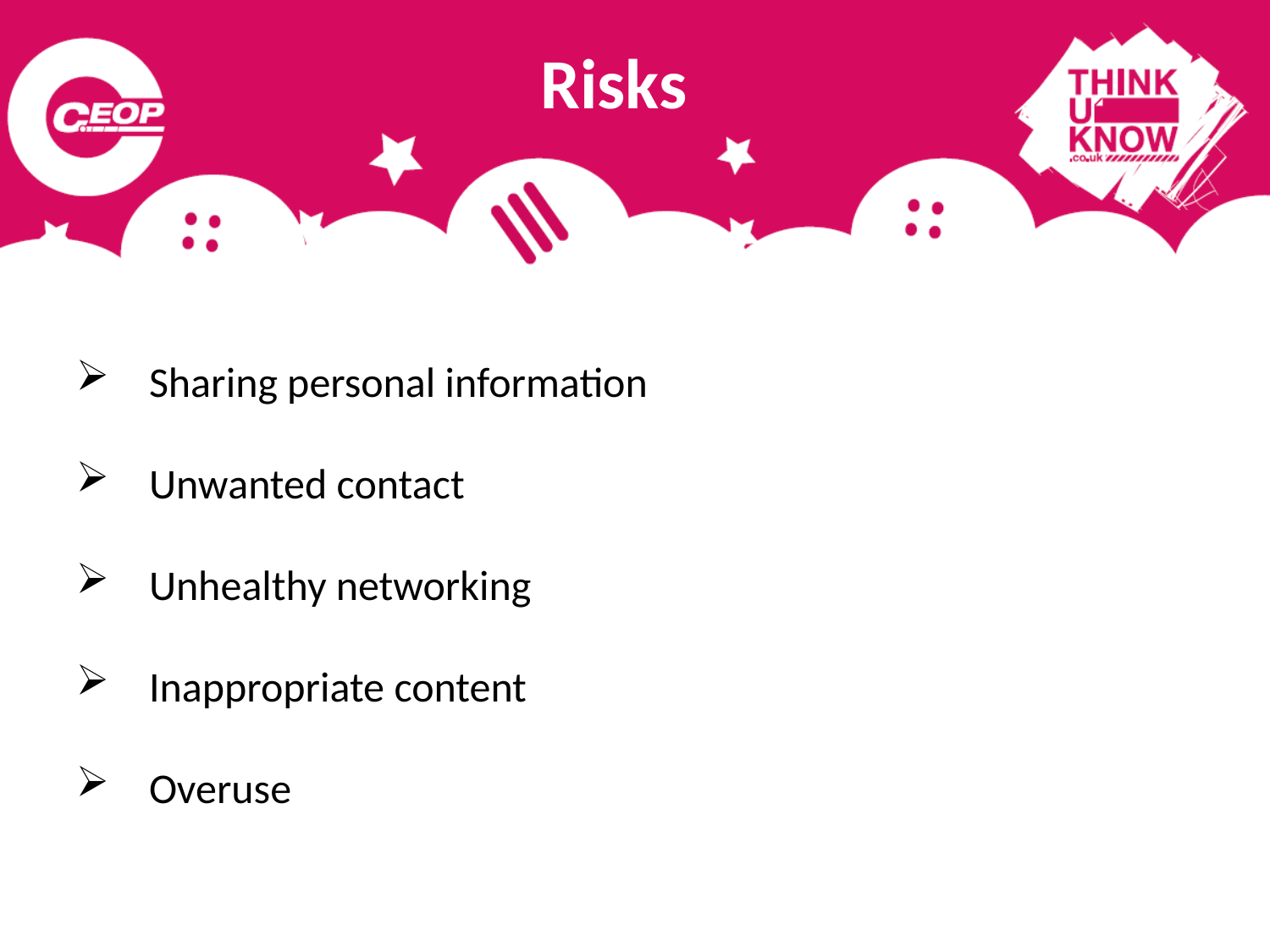

Risks
 Sharing personal information

 Unwanted contact

 Unhealthy networking

 Inappropriate content

 Overuse